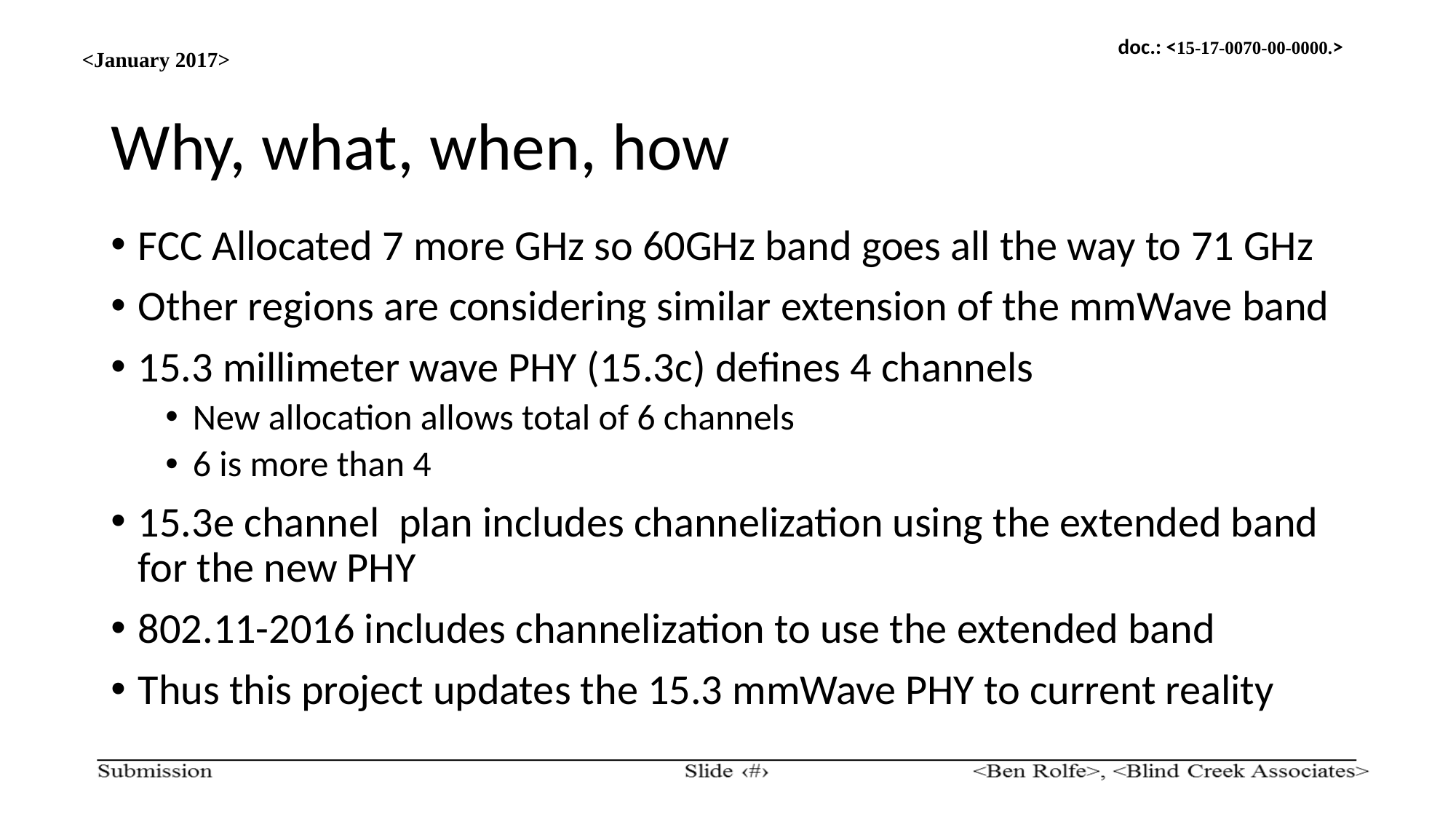

# Why, what, when, how
FCC Allocated 7 more GHz so 60GHz band goes all the way to 71 GHz
Other regions are considering similar extension of the mmWave band
15.3 millimeter wave PHY (15.3c) defines 4 channels
New allocation allows total of 6 channels
6 is more than 4
15.3e channel  plan includes channelization using the extended band for the new PHY
802.11-2016 includes channelization to use the extended band
Thus this project updates the 15.3 mmWave PHY to current reality